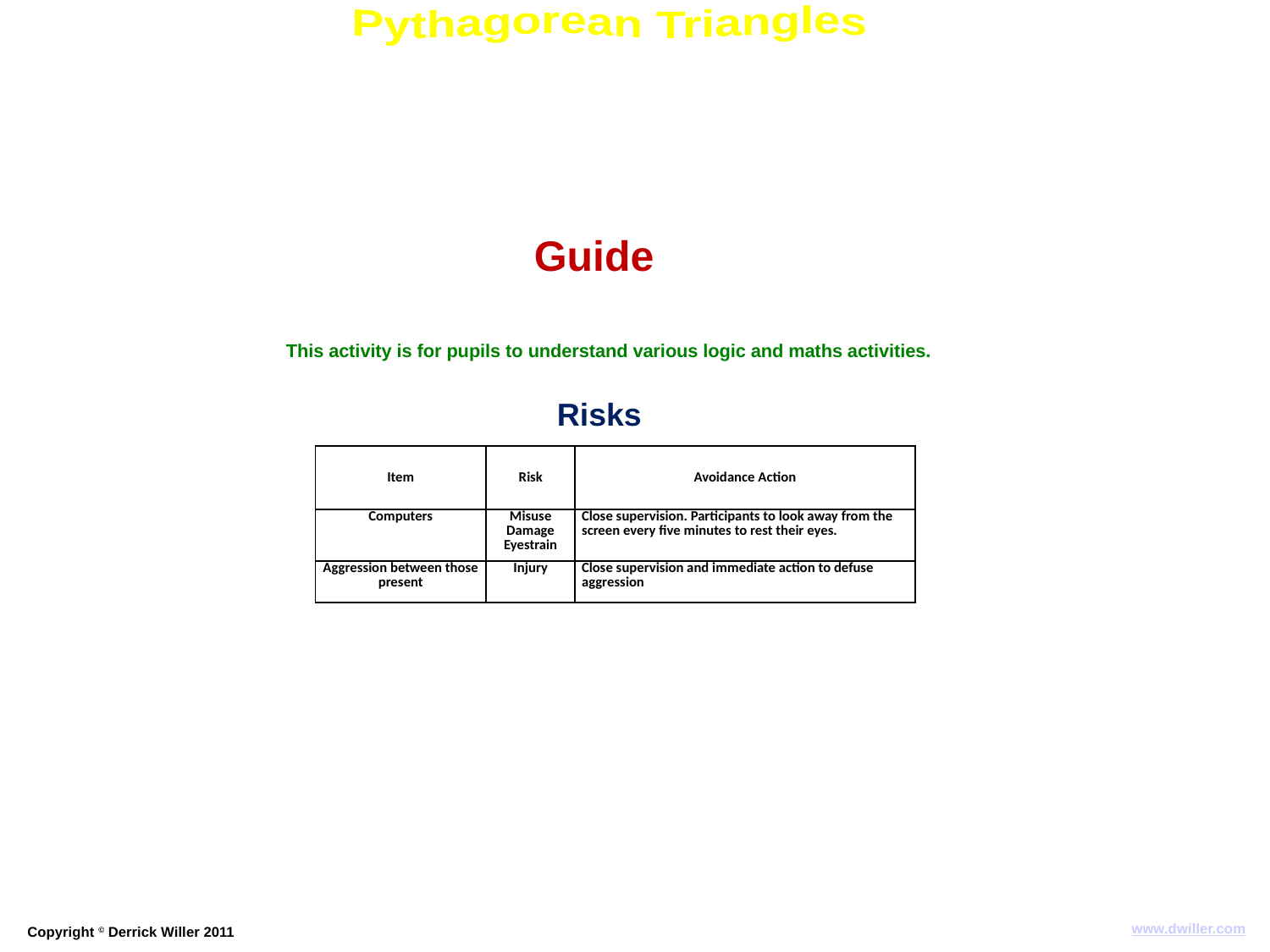

Guide
This activity is for pupils to understand various logic and maths activities.
Risks
| Item | Risk | Avoidance Action |
| --- | --- | --- |
| Computers | Misuse Damage Eyestrain | Close supervision. Participants to look away from the screen every five minutes to rest their eyes. |
| Aggression between those present | Injury | Close supervision and immediate action to defuse aggression |